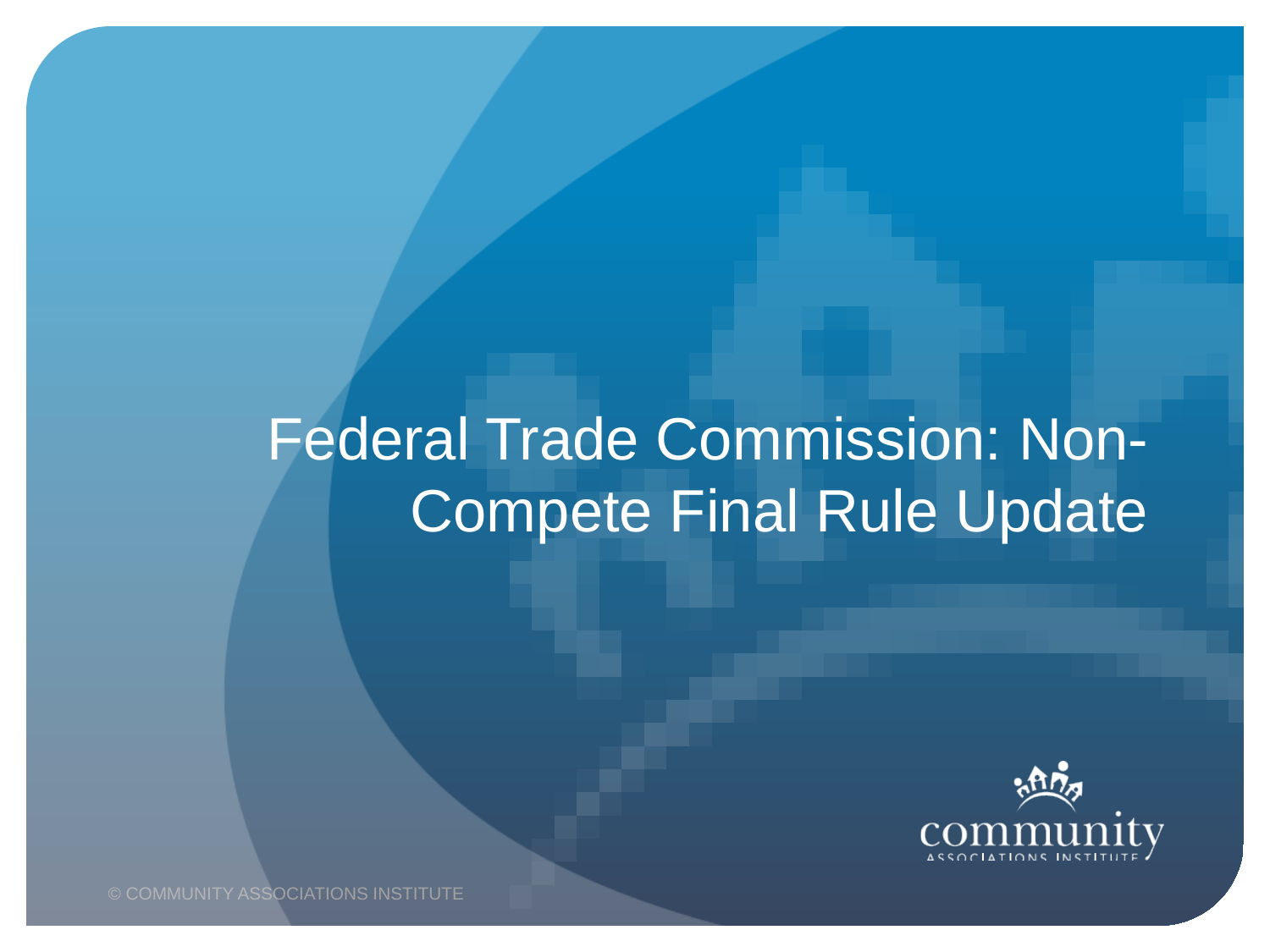

# Federal Trade Commission: Non-Compete Final Rule Update